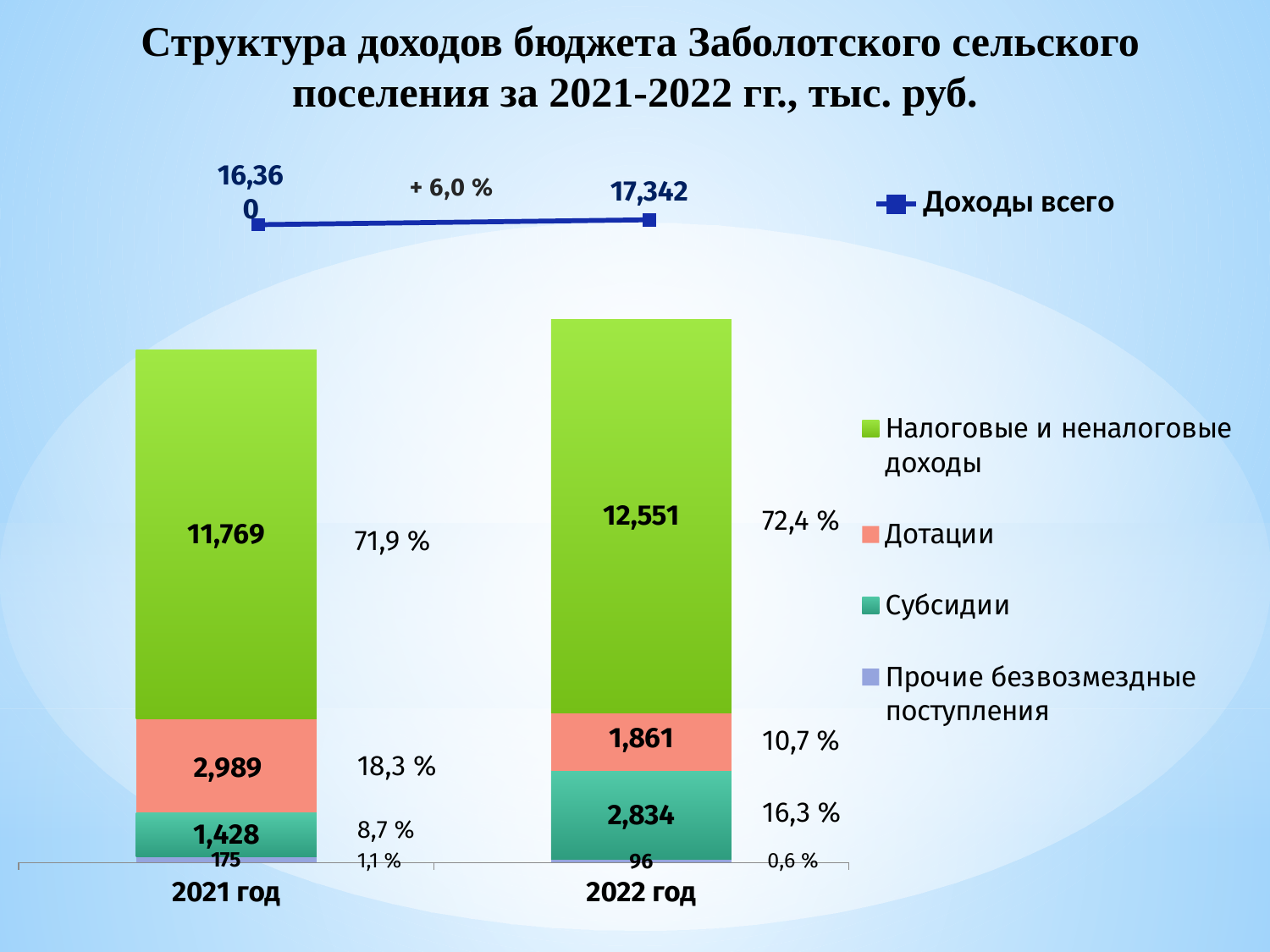

Структура доходов бюджета Заболотского сельского поселения за 2021-2022 гг., тыс. руб.

### Chart

| Category | Доходы всего |
|---|---|
| 2021 | 16360.3 |
| 2022 | 17341.89 |

### Chart

| Category | Прочие безвозмездные поступления | Субсидии | Дотации | Налоговые и неналоговые доходы  |
|---|---|---|---|---|
| 2021 год | 175.36 | 1427.5 | 2988.55 | 11768.88 |
| 2022 год | 96.49 | 2833.8 | 1860.7 | 12550.9 |
72,4 %
 71,9 %
10,7 %
18,3 %
16,3 %
8,7 %

1,1 %
0,6 %